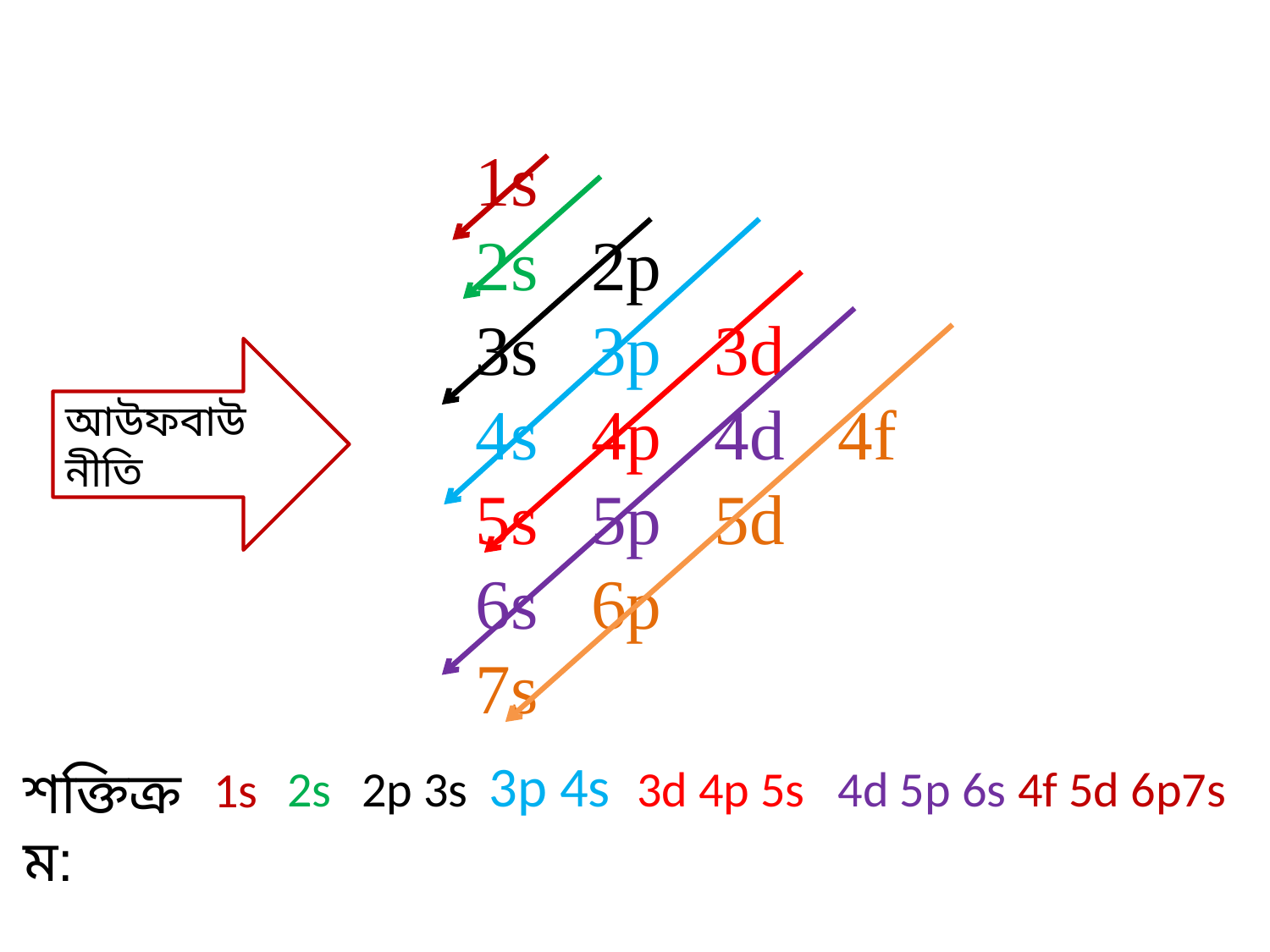

1s
2s   2p
3s   3p   3d
4s   4p   4d   4f
5s   5p   5d
6s   6p
7s
আউফবাউ নীতি
3p 4s
শক্তিক্রম:
2s
2p 3s
3d 4p 5s
4d 5p 6s
4f 5d 6p7s
1s